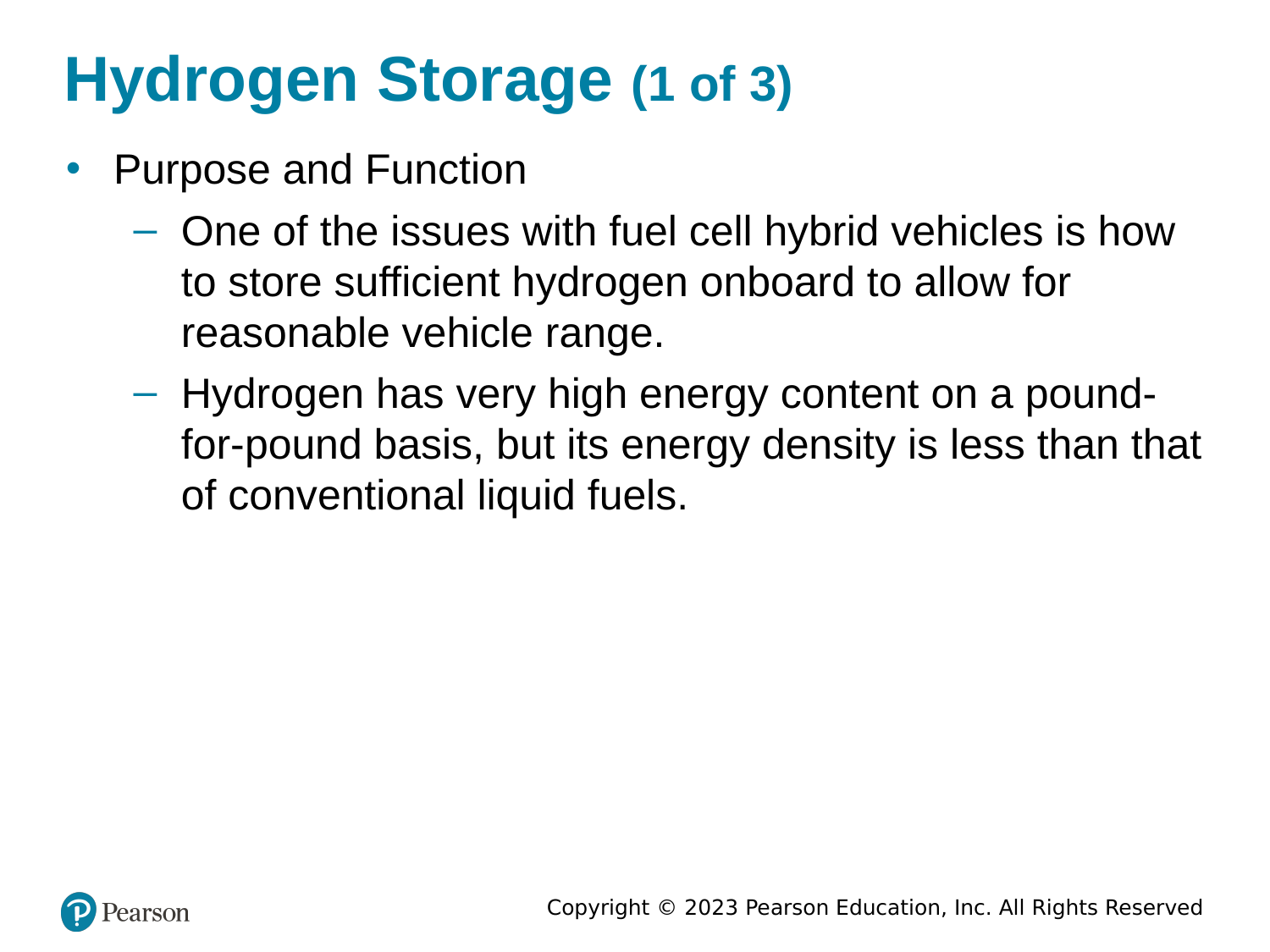

Hydrogen Storage (1 of 3)
Purpose and Function
One of the issues with fuel cell hybrid vehicles is how to store sufficient hydrogen onboard to allow for reasonable vehicle range.
Hydrogen has very high energy content on a pound-for-pound basis, but its energy density is less than that of conventional liquid fuels.